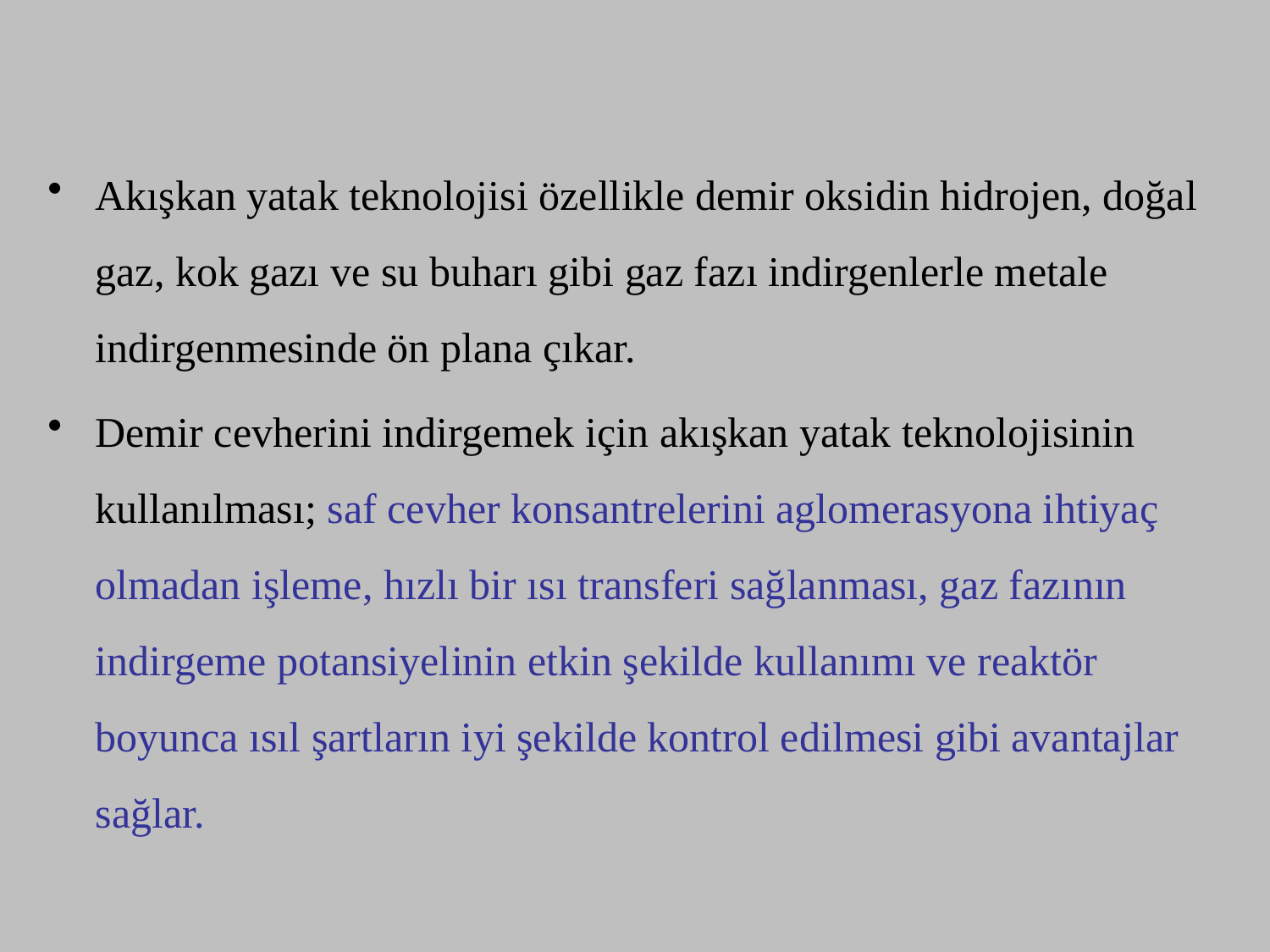

Akışkan yatak teknolojisi özellikle demir oksidin hidrojen, doğal gaz, kok gazı ve su buharı gibi gaz fazı indirgenlerle metale indirgenmesinde ön plana çıkar.
Demir cevherini indirgemek için akışkan yatak teknolojisinin kullanılması; saf cevher konsantrelerini aglomerasyona ihtiyaç olmadan işleme, hızlı bir ısı transferi sağlanması, gaz fazının indirgeme potansiyelinin etkin şekilde kullanımı ve reaktör boyunca ısıl şartların iyi şekilde kontrol edilmesi gibi avantajlar sağlar.